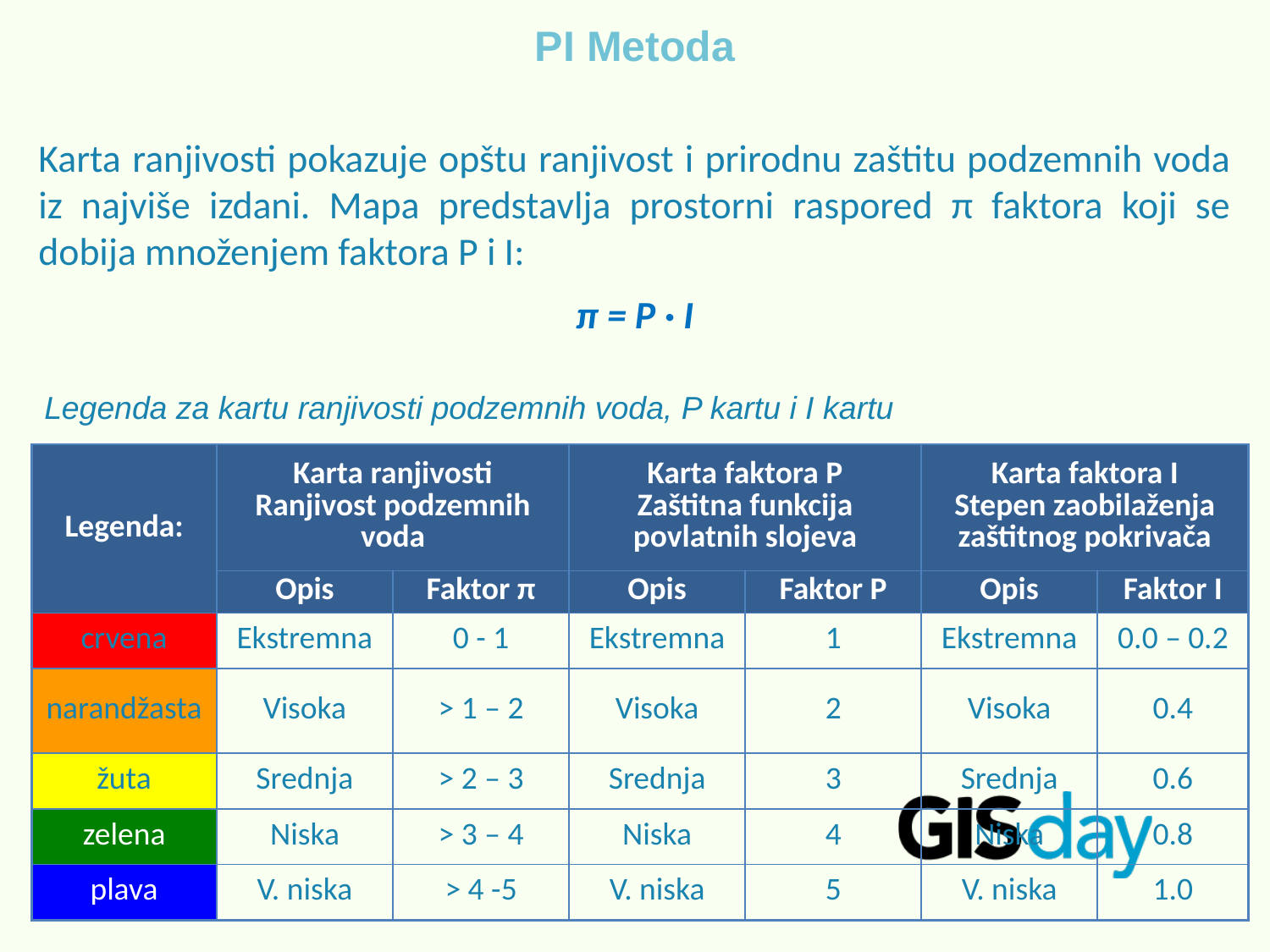

PI Metoda
Karta ranjivosti pokazuje opštu ranjivost i prirodnu zaštitu podzemnih voda iz najviše izdani. Mapa predstavlja prostorni raspored π faktora koji se dobija množenjem faktora P i I:

π = P · I

Legenda za kartu ranjivosti podzemnih voda, P kartu i I kartu
| Legenda: | Karta ranjivosti Ranjivost podzemnih voda |  | Karta faktora P Zaštitna funkcija povlatnih slojeva |  | Karta faktora I Stepen zaobilaženja zaštitnog pokrivača |  |
| --- | --- | --- | --- | --- | --- | --- |
|  | Opis | Faktor π | Opis | Faktor P | Opis | Faktor I |
| crvena | Ekstremna | 0 - 1 | Ekstremna | 1 | Ekstremna | 0.0 – 0.2 |
| narandžasta | Visoka | > 1 – 2 | Visoka | 2 | Visoka | 0.4 |
| žuta | Srednja | > 2 – 3 | Srednja | 3 | Srednja | 0.6 |
| zelena | Niska | > 3 – 4 | Niska | 4 | Niska | 0.8 |
| plava | V. niska | > 4 -5 | V. niska | 5 | V. niska | 1.0 |